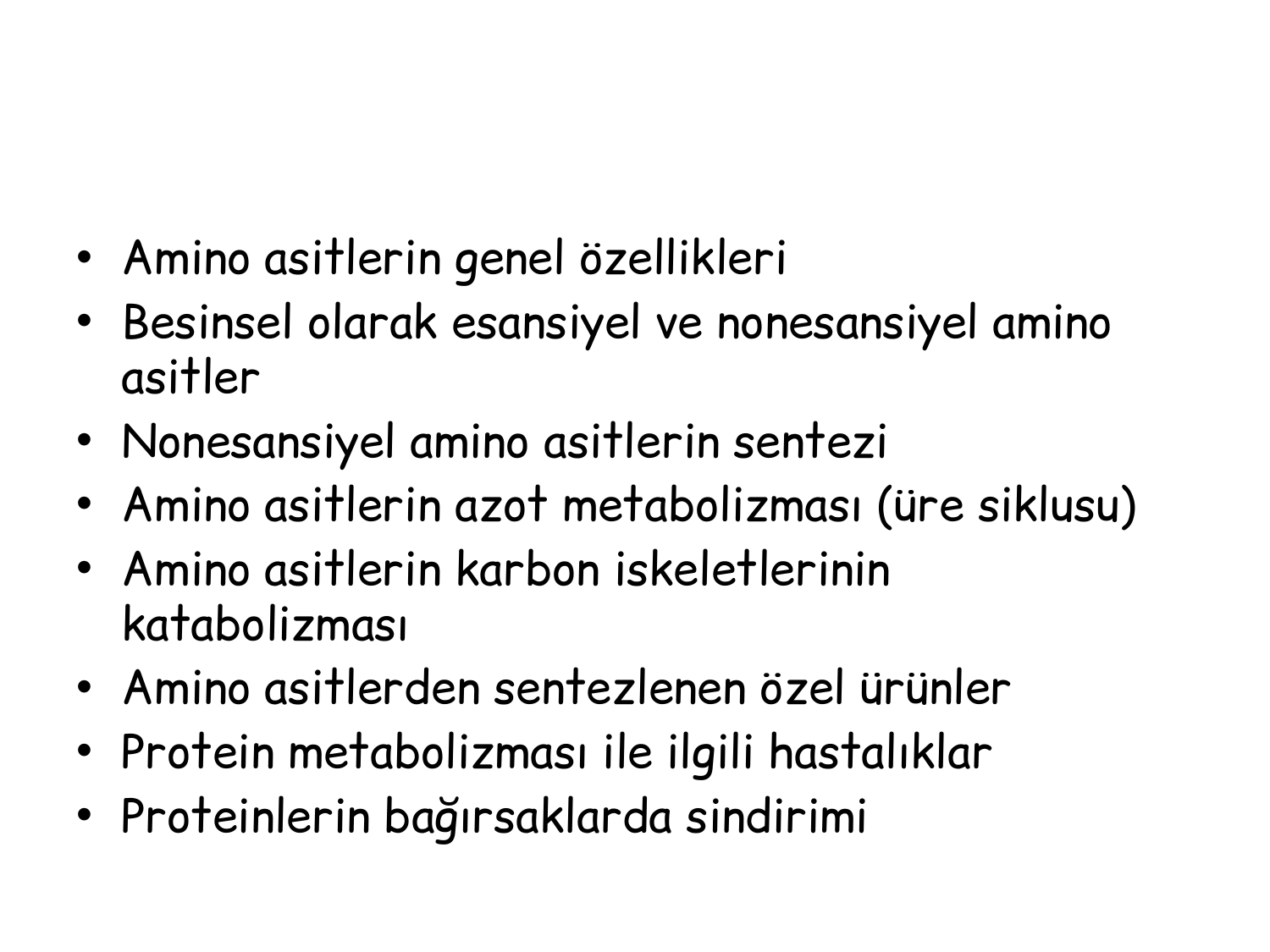

#
Amino asitlerin genel özellikleri
Besinsel olarak esansiyel ve nonesansiyel amino asitler
Nonesansiyel amino asitlerin sentezi
Amino asitlerin azot metabolizması (üre siklusu)
Amino asitlerin karbon iskeletlerinin katabolizması
Amino asitlerden sentezlenen özel ürünler
Protein metabolizması ile ilgili hastalıklar
Proteinlerin bağırsaklarda sindirimi